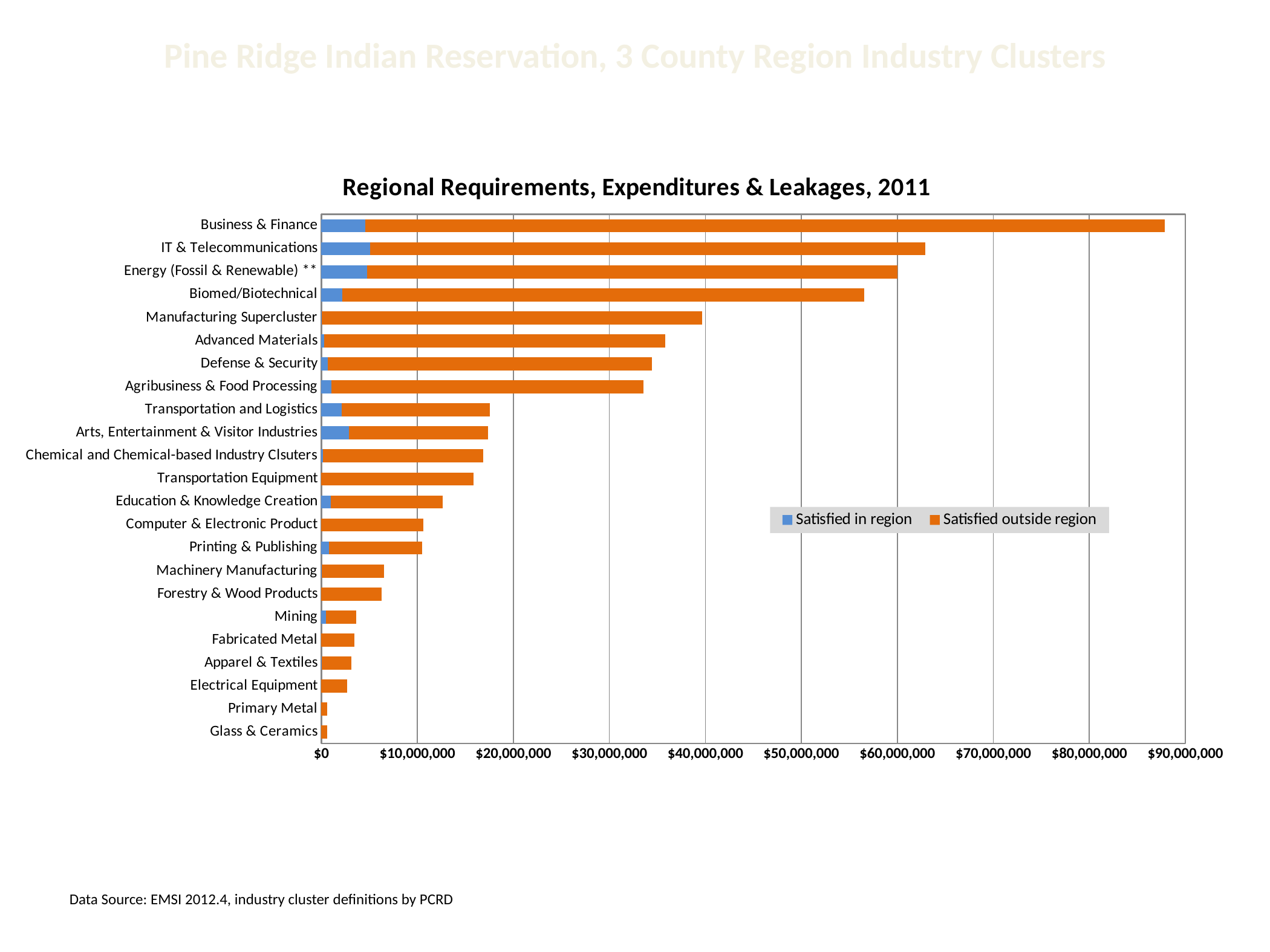

Pine Ridge Indian Reservation, 3 County Region Industry Clusters

### Chart: Regional Requirements, Expenditures & Leakages, 2011

| Category | Satisfied in region | Satisfied outside region |
|---|---|---|
| Glass & Ceramics | 0.0 | 573595.0 |
| Primary Metal | 0.0 | 615039.0 |
| Electrical Equipment | 0.0 | 2676308.0 |
| Apparel & Textiles | 10940.0 | 3083858.0 |
| Fabricated Metal | 0.0 | 3449660.0 |
| Mining | 496800.0 | 3098480.0 |
| Forestry & Wood Products | 1255.0 | 6246673.0 |
| Machinery Manufacturing | 27128.0 | 6520851.0 |
| Printing & Publishing | 774767.0 | 9702846.0 |
| Computer & Electronic Product | 0.0 | 10588115.0 |
| Education & Knowledge Creation | 970795.0 | 11648366.0 |
| Transportation Equipment | 0.0 | 15820306.0 |
| Chemical and Chemical-based Industry Clsuters | 152286.0 | 16716467.0 |
| Arts, Entertainment & Visitor Industries | 2877948.0 | 14506788.0 |
| Transportation and Logistics | 2123718.0 | 15408513.0 |
| Agribusiness & Food Processing | 1058454.0 | 32507138.0 |
| Defense & Security | 643526.0 | 33812277.0 |
| Advanced Materials | 254637.0 | 35551166.0 |
| Manufacturing Supercluster | 27128.0 | 39670279.0 |
| Biomed/Biotechnical | 2206161.0 | 54312762.0 |
| Energy (Fossil & Renewable) ** | 4775096.0 | 55227829.0 |
| IT & Telecommunications | 5085023.0 | 57852737.0 |
| Business & Finance | 4581602.0 | 83262264.0 |
Data Source: EMSI 2012.4, industry cluster definitions by PCRD